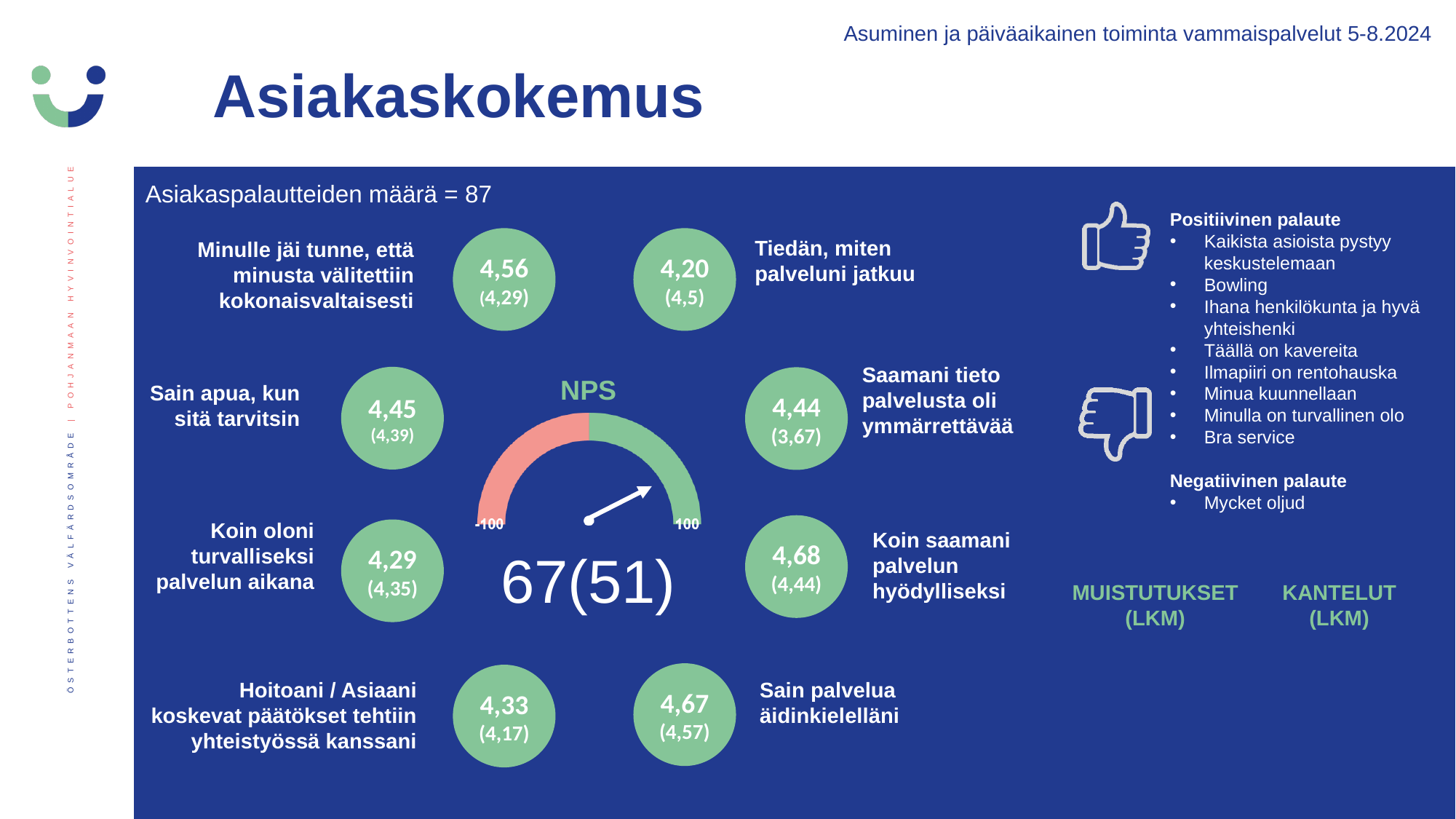

Asuminen ja päiväaikainen toiminta vammaispalvelut 5-8.2024
Asiakaskokemus
Asiakaspalautteiden määrä = 87
Positiivinen palaute
Kaikista asioista pystyy keskustelemaan
Bowling
Ihana henkilökunta ja hyvä yhteishenki
Täällä on kavereita
Ilmapiiri on rentohauska
Minua kuunnellaan
Minulla on turvallinen olo
Bra service

Negatiivinen palaute
Mycket oljud

4,56 (4,29)
4,20 (4,5)
Tiedän, miten palveluni jatkuu
Minulle jäi tunne, että minusta välitettiin kokonaisvaltaisesti
Saamani tieto palvelusta oli ymmärrettävää
4,45
(4,39)
4,44(3,67)
Sain apua, kun sitä tarvitsin
Koin oloni turvalliseksi palvelun aikana
4,68
(4,44)
4,29
(4,35)
Koin saamani palvelun hyödylliseksi
67(51)
MUISTUTUKSET (LKM)
KANTELUT (LKM)
4,67 (4,57)
4,33
(4,17)
Hoitoani / Asiaani koskevat päätökset tehtiin yhteistyössä kanssani
Sain palvelua äidinkielelläni